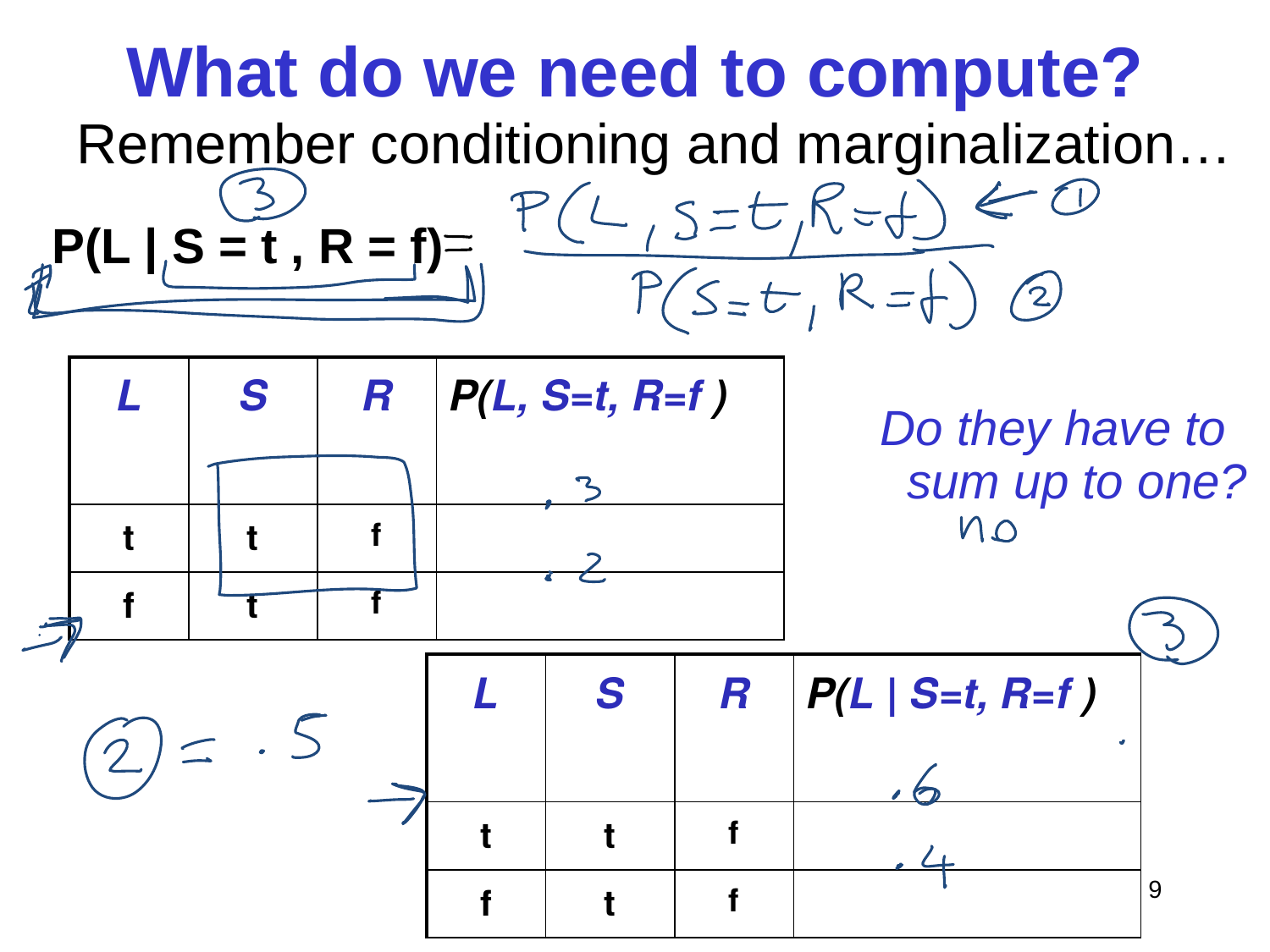

# What do we need to compute?
Remember conditioning and marginalization…
P(L | S = t , R = f)

| L | S | R | P(L, S=t, R=f ) |
| --- | --- | --- | --- |
| t | t | f |  |
| f | t | f |  |
Do they have to sum up to one?
| L | S | R | P(L | S=t, R=f ) |
| --- | --- | --- | --- |
| t | t | f |  |
| f | t | f |  |
CPSC 322, Lecture 29
Slide 9